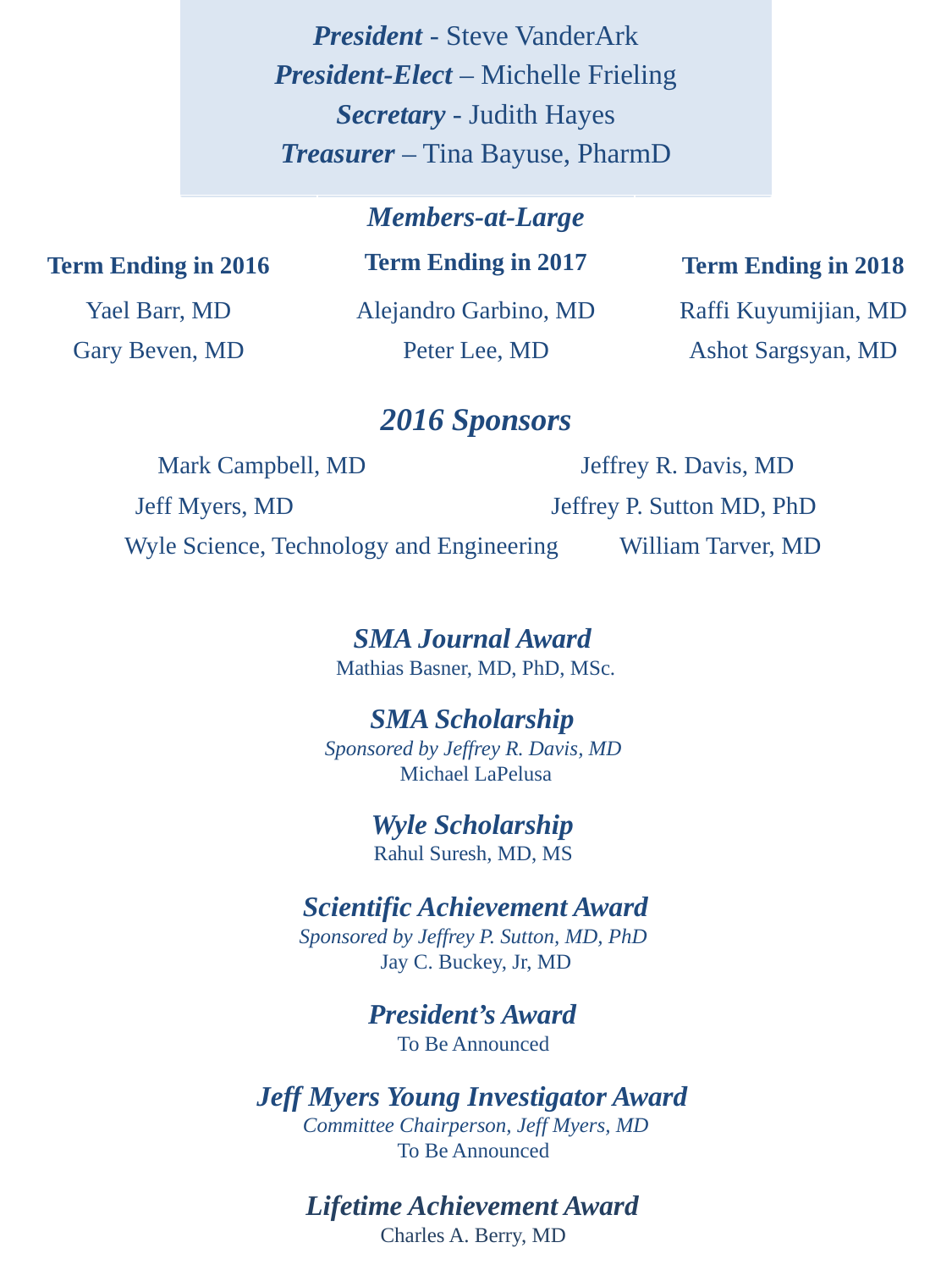

President - Steve VanderArk
President-Elect – Michelle Frieling
Secretary - Judith Hayes
Treasurer – Tina Bayuse, PharmD

| Term Ending in 2016 | Members-at-Large Term Ending in 2017 | Term Ending in 2018 |
| --- | --- | --- |
| Yael Barr, MD | Alejandro Garbino, MD | Raffi Kuyumijian, MD |
| Gary Beven, MD | Peter Lee, MD | Ashot Sargsyan, MD |
| 2016 Sponsors Mark Campbell, MD Jeffrey R. Davis, MD Jeff Myers, MD Jeffrey P. Sutton MD, PhD |
| --- |
| Wyle Science, Technology and Engineering William Tarver, MD |
|  |
SMA Journal Award
Mathias Basner, MD, PhD, MSc.

SMA Scholarship
Sponsored by Jeffrey R. Davis, MD
Michael LaPelusa

Wyle Scholarship
Rahul Suresh, MD, MS

Scientific Achievement Award
Sponsored by Jeffrey P. Sutton, MD, PhD
Jay C. Buckey, Jr, MD

President’s Award
To Be Announced

Jeff Myers Young Investigator Award
Committee Chairperson, Jeff Myers, MD
To Be Announced

Lifetime Achievement Award
Charles A. Berry, MD